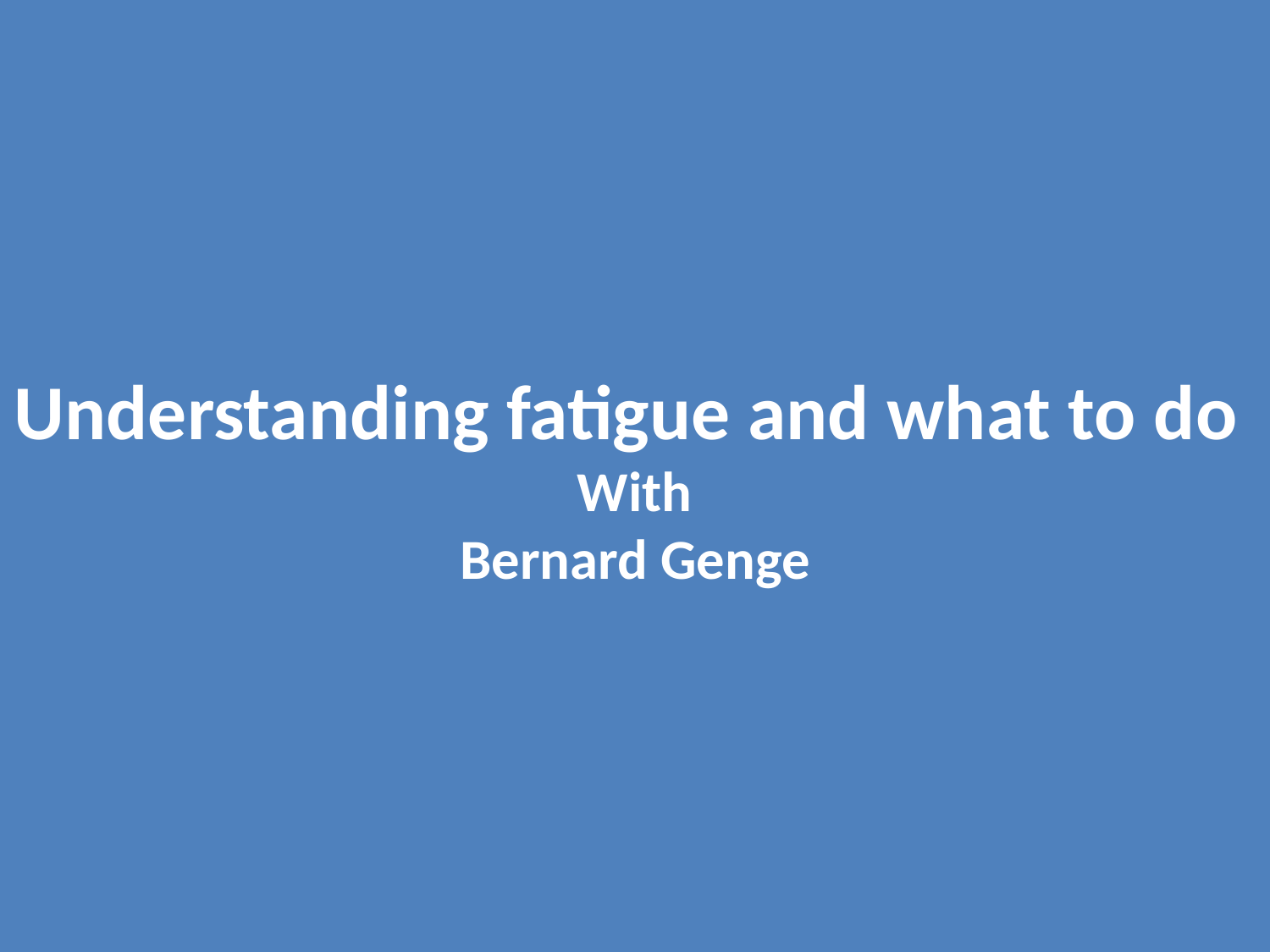

Understanding fatigue and what to do
With
Bernard Genge